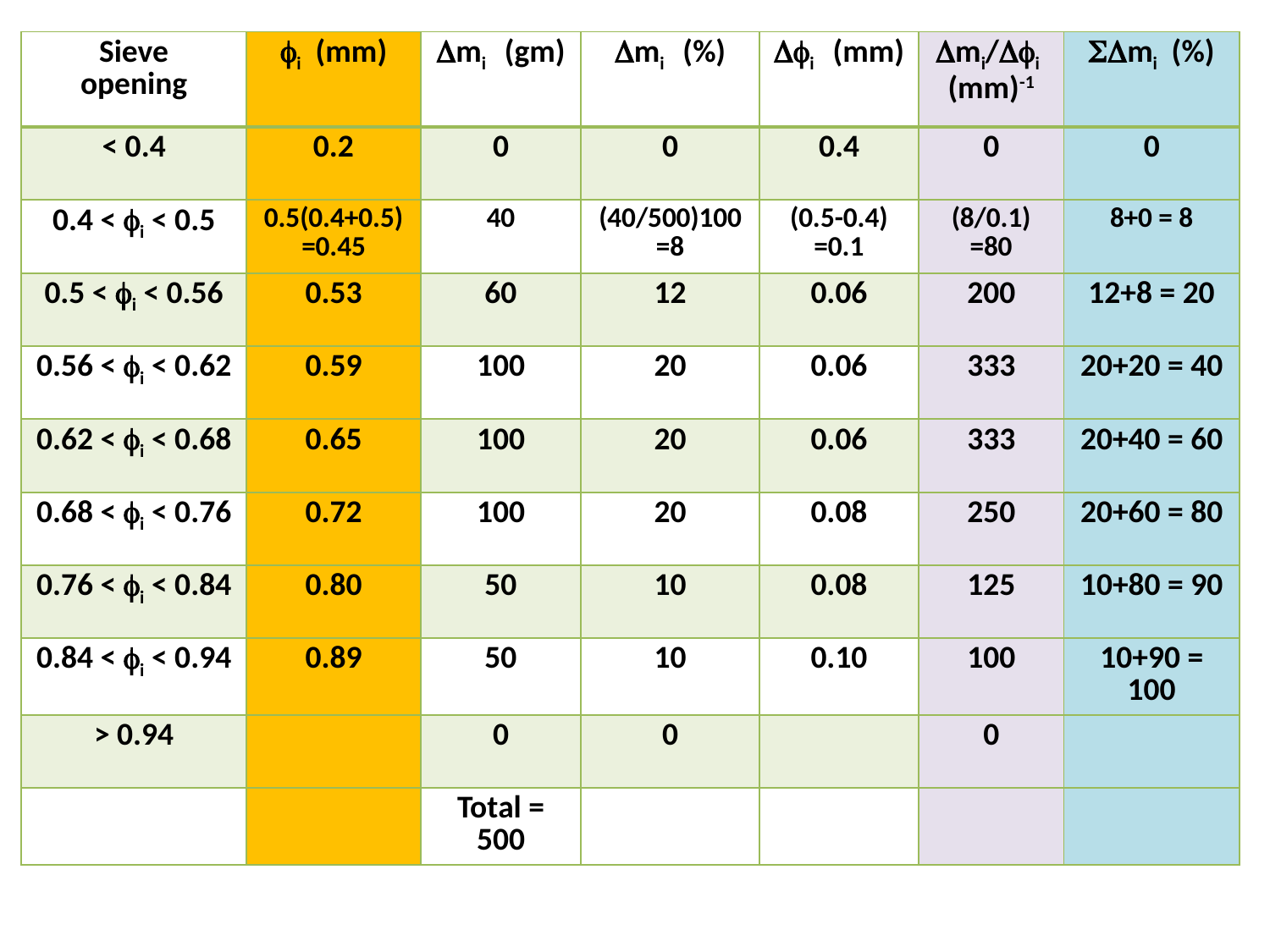

| Sieve opening | φi (mm) | Δmi (gm) | Δmi (%) | Δφi (mm) | Δmi/Δφi (mm)-1 | ΣΔmi (%) |
| --- | --- | --- | --- | --- | --- | --- |
| < 0.4 | 0.2 | 0 | 0 | 0.4 | 0 | 0 |
| 0.4 < φi < 0.5 | 0.5(0.4+0.5) =0.45 | 40 | (40/500)100 =8 | (0.5-0.4) =0.1 | (8/0.1) =80 | 8+0 = 8 |
| 0.5 < φi < 0.56 | 0.53 | 60 | 12 | 0.06 | 200 | 12+8 = 20 |
| 0.56 < φi < 0.62 | 0.59 | 100 | 20 | 0.06 | 333 | 20+20 = 40 |
| 0.62 < φi < 0.68 | 0.65 | 100 | 20 | 0.06 | 333 | 20+40 = 60 |
| 0.68 < φi < 0.76 | 0.72 | 100 | 20 | 0.08 | 250 | 20+60 = 80 |
| 0.76 < φi < 0.84 | 0.80 | 50 | 10 | 0.08 | 125 | 10+80 = 90 |
| 0.84 < φi < 0.94 | 0.89 | 50 | 10 | 0.10 | 100 | 10+90 = 100 |
| > 0.94 |  | 0 | 0 |  | 0 |  |
|  |  | Total = 500 |  |  |  |  |